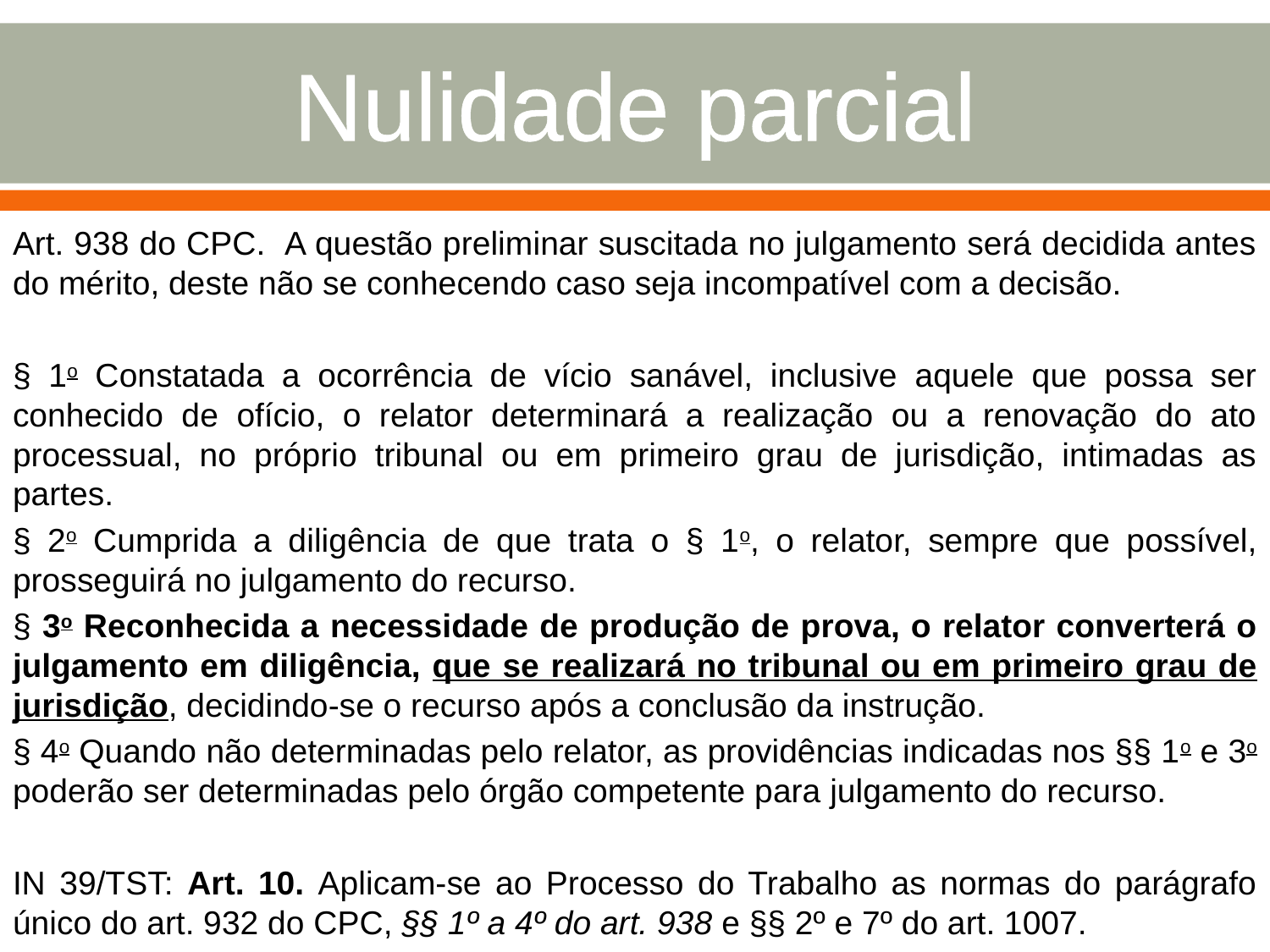

# Nulidade parcial
Art. 938 do CPC.  A questão preliminar suscitada no julgamento será decidida antes do mérito, deste não se conhecendo caso seja incompatível com a decisão.

§ 1o Constatada a ocorrência de vício sanável, inclusive aquele que possa ser conhecido de ofício, o relator determinará a realização ou a renovação do ato processual, no próprio tribunal ou em primeiro grau de jurisdição, intimadas as partes.
§ 2o Cumprida a diligência de que trata o § 1o, o relator, sempre que possível, prosseguirá no julgamento do recurso.
§ 3o Reconhecida a necessidade de produção de prova, o relator converterá o julgamento em diligência, que se realizará no tribunal ou em primeiro grau de jurisdição, decidindo-se o recurso após a conclusão da instrução.
§ 4o Quando não determinadas pelo relator, as providências indicadas nos §§ 1o e 3o poderão ser determinadas pelo órgão competente para julgamento do recurso.

IN 39/TST: Art. 10. Aplicam-se ao Processo do Trabalho as normas do parágrafo único do art. 932 do CPC, §§ 1º a 4º do art. 938 e §§ 2º e 7º do art. 1007.